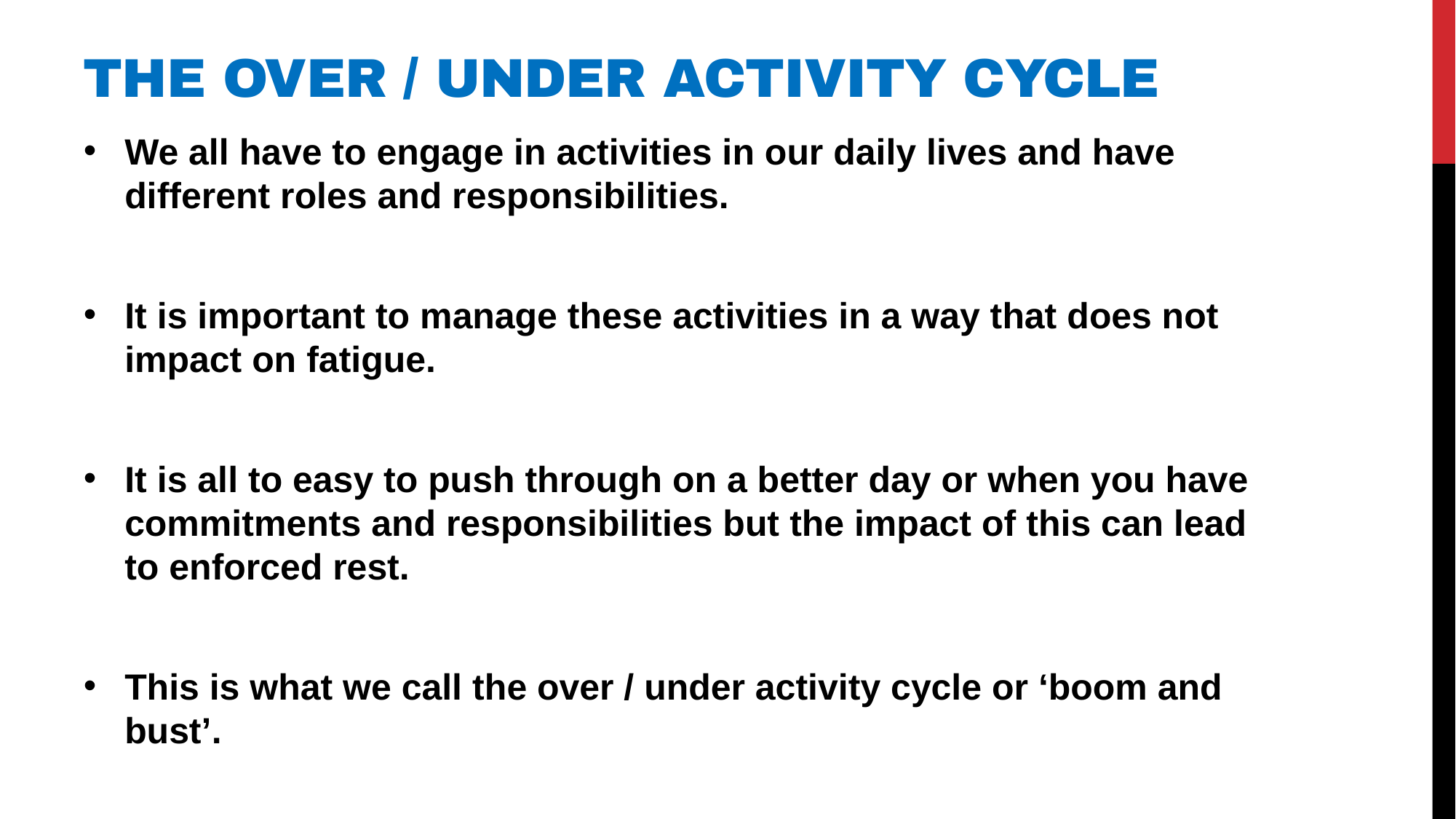

# The over / under activity cycle
We all have to engage in activities in our daily lives and have different roles and responsibilities.

It is important to manage these activities in a way that does not impact on fatigue.

It is all to easy to push through on a better day or when you have commitments and responsibilities but the impact of this can lead to enforced rest.

This is what we call the over / under activity cycle or ‘boom and bust’.